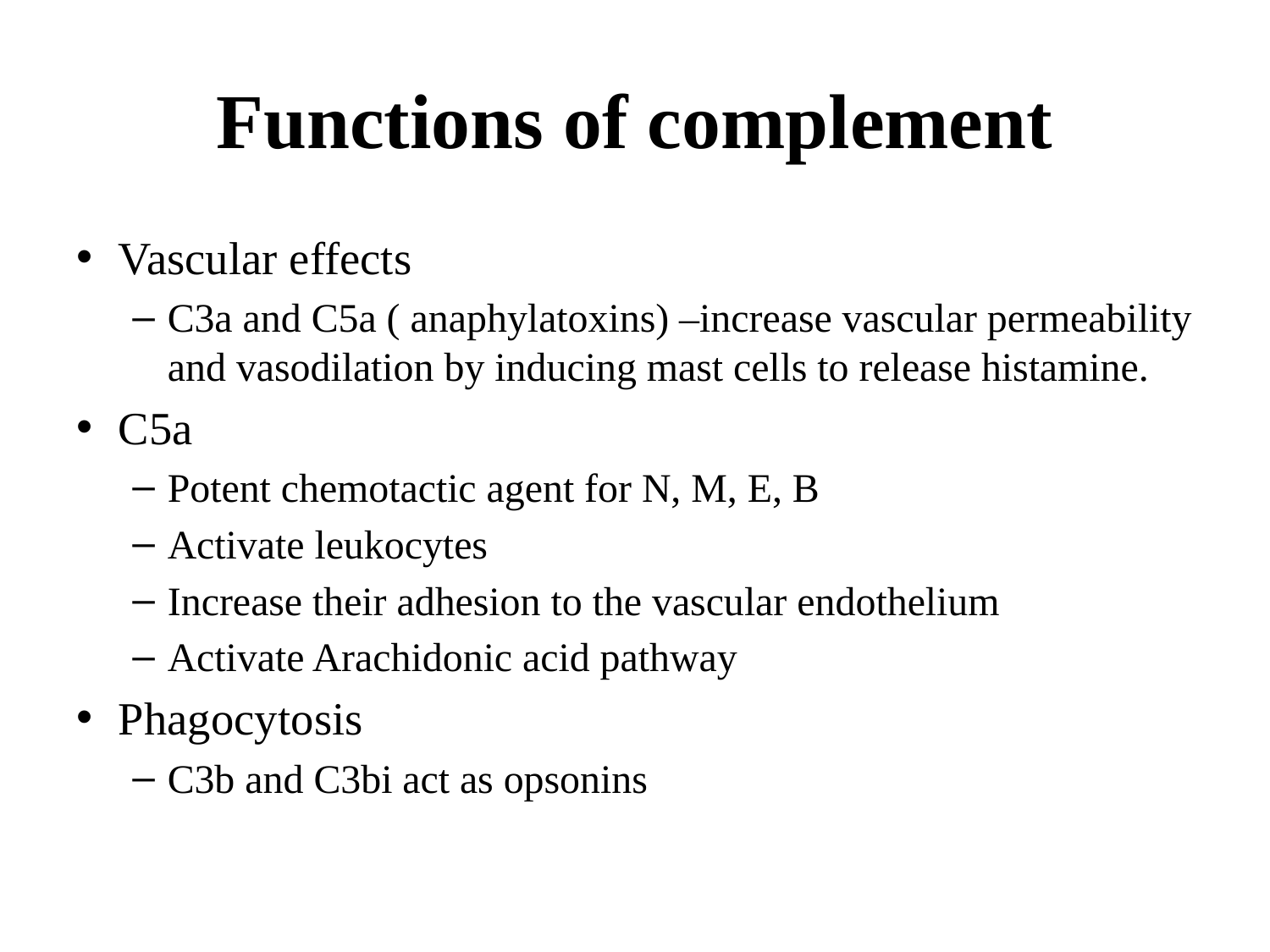

# Functions of complement
Vascular effects
C3a and C5a ( anaphylatoxins) –increase vascular permeability and vasodilation by inducing mast cells to release histamine.
C5a
Potent chemotactic agent for N, M, E, B
Activate leukocytes
Increase their adhesion to the vascular endothelium
Activate Arachidonic acid pathway
Phagocytosis
C3b and C3bi act as opsonins